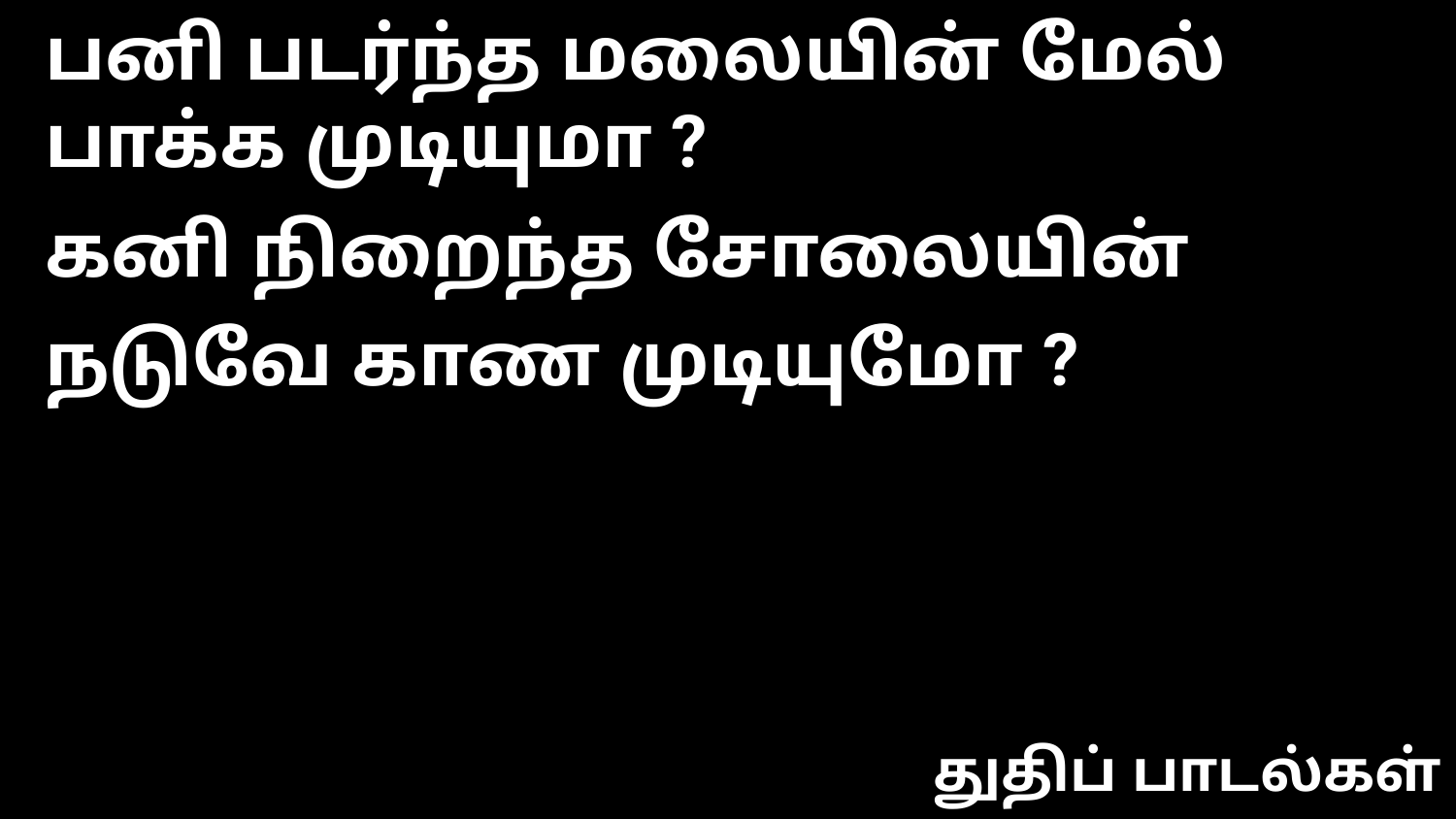

பனி படர்ந்த மலையின் மேல் பாக்க முடியுமா ?
கனி நிறைந்த சோலையின் நடுவே காண முடியுமோ ?
துதிப் பாடல்கள்